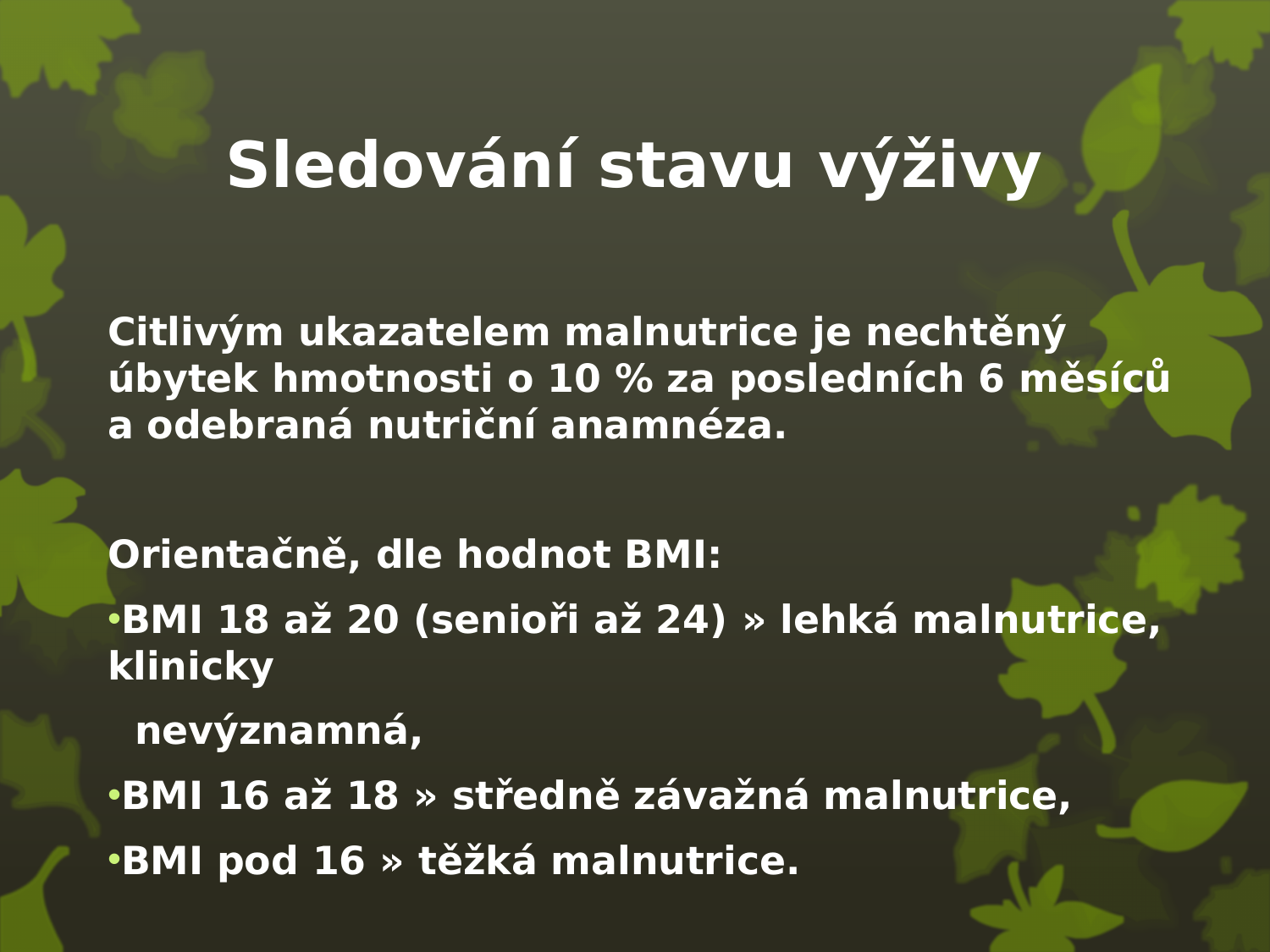

# Sledování stavu výživy

Citlivým ukazatelem malnutrice je nechtěný úbytek hmotnosti o 10 % za posledních 6 měsíců a odebraná nutriční anamnéza.

Orientačně, dle hodnot BMI:
BMI 18 až 20 (senioři až 24) » lehká malnutrice, klinicky
  nevýznamná,
BMI 16 až 18 » středně závažná malnutrice,
BMI pod 16 » těžká malnutrice.